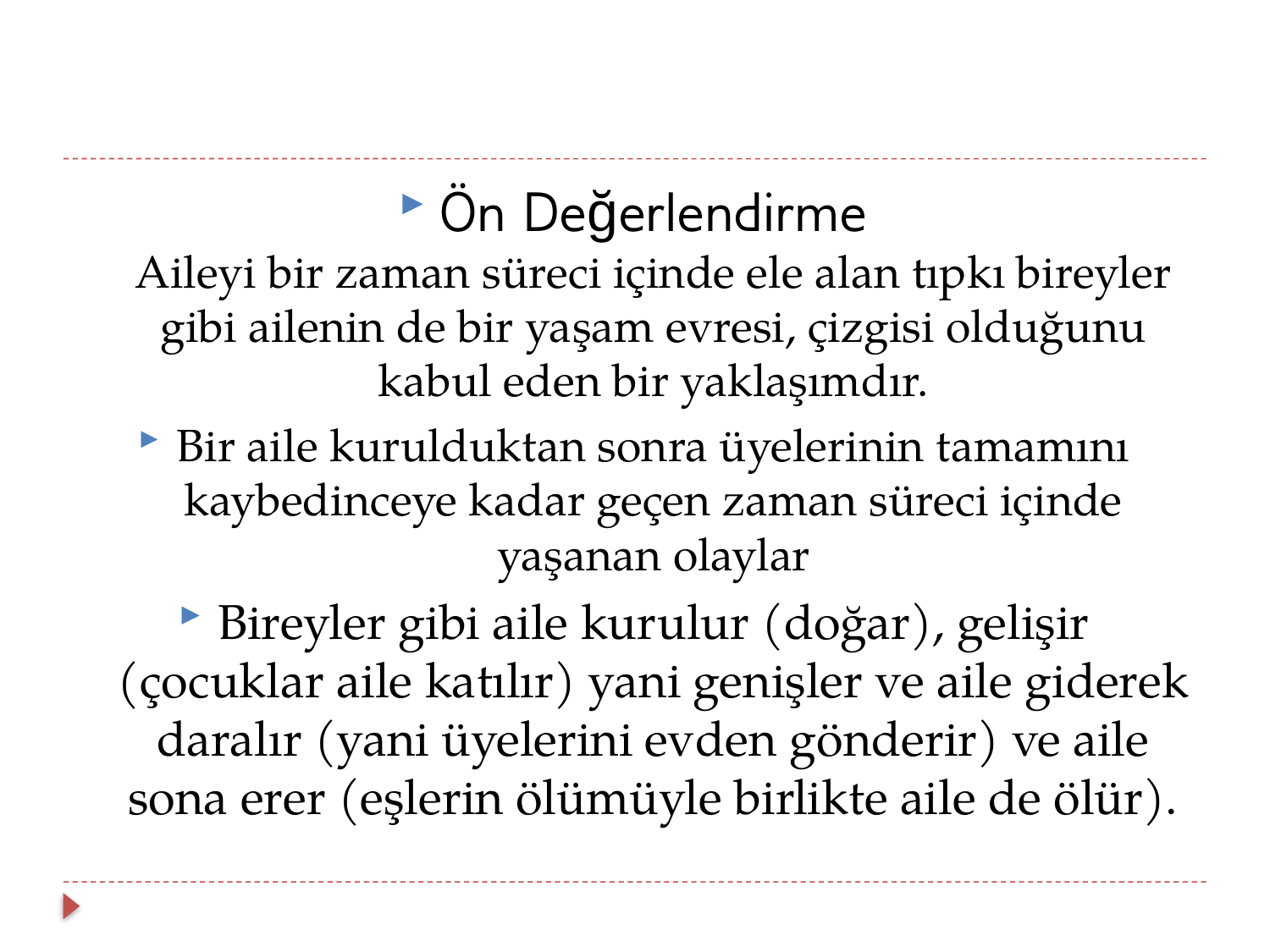

Ön Değerlendirme
Aileyi bir zaman süreci içinde ele alan tıpkı bireyler gibi ailenin de bir yaşam evresi, çizgisi olduğunu kabul eden bir yaklaşımdır.
Bir aile kurulduktan sonra üyelerinin tamamını kaybedinceye kadar geçen zaman süreci içinde yaşanan olaylar
Bireyler gibi aile kurulur (doğar), gelişir (çocuklar aile katılır) yani genişler ve aile giderek daralır (yani üyelerini evden gönderir) ve aile sona erer (eşlerin ölümüyle birlikte aile de ölür).